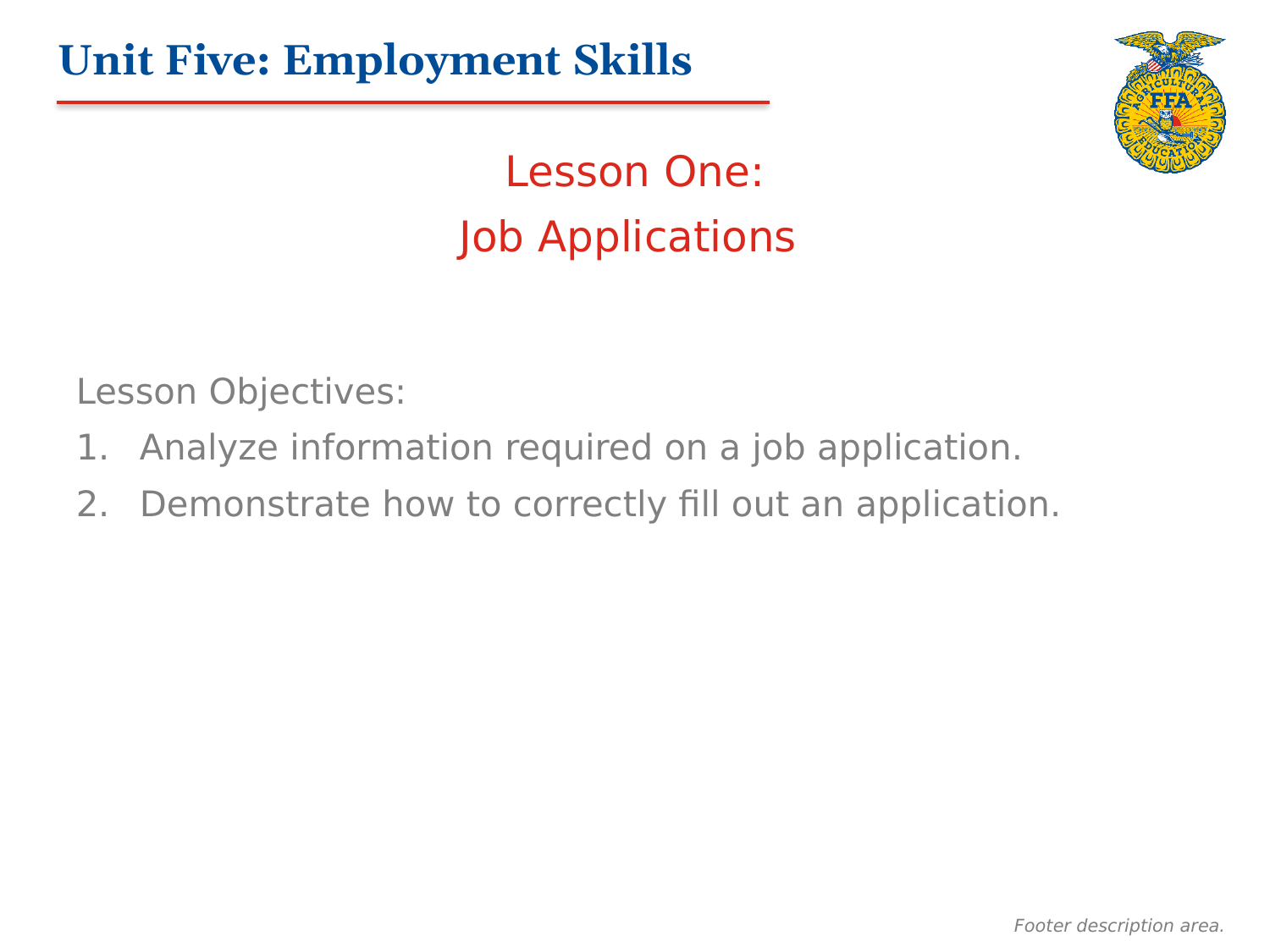

# Unit Five: Employment Skills
Lesson One:
Job Applications
Lesson Objectives:
Analyze information required on a job application.
Demonstrate how to correctly fill out an application.

Footer description area.